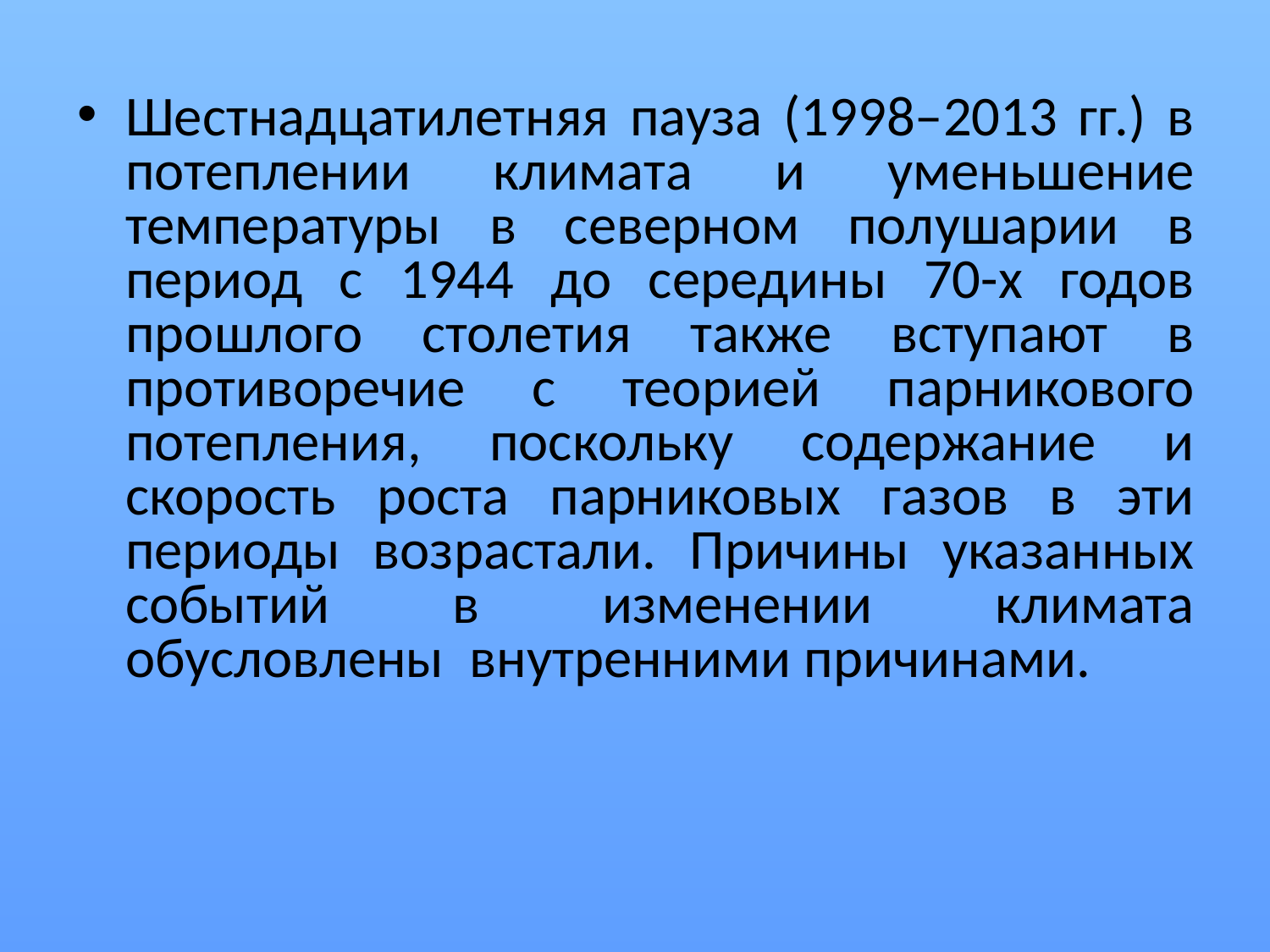

Шестнадцатилетняя пауза (1998–2013 гг.) в потеплении климата и уменьшение температуры в северном полушарии в период с 1944 до середины 70-х годов прошлого столетия также вступают в противоречие с теорией парникового потепления, поскольку содержание и скорость роста парниковых газов в эти периоды возрастали. Причины указанных событий в изменении климата обусловлены  внутренними причинами.